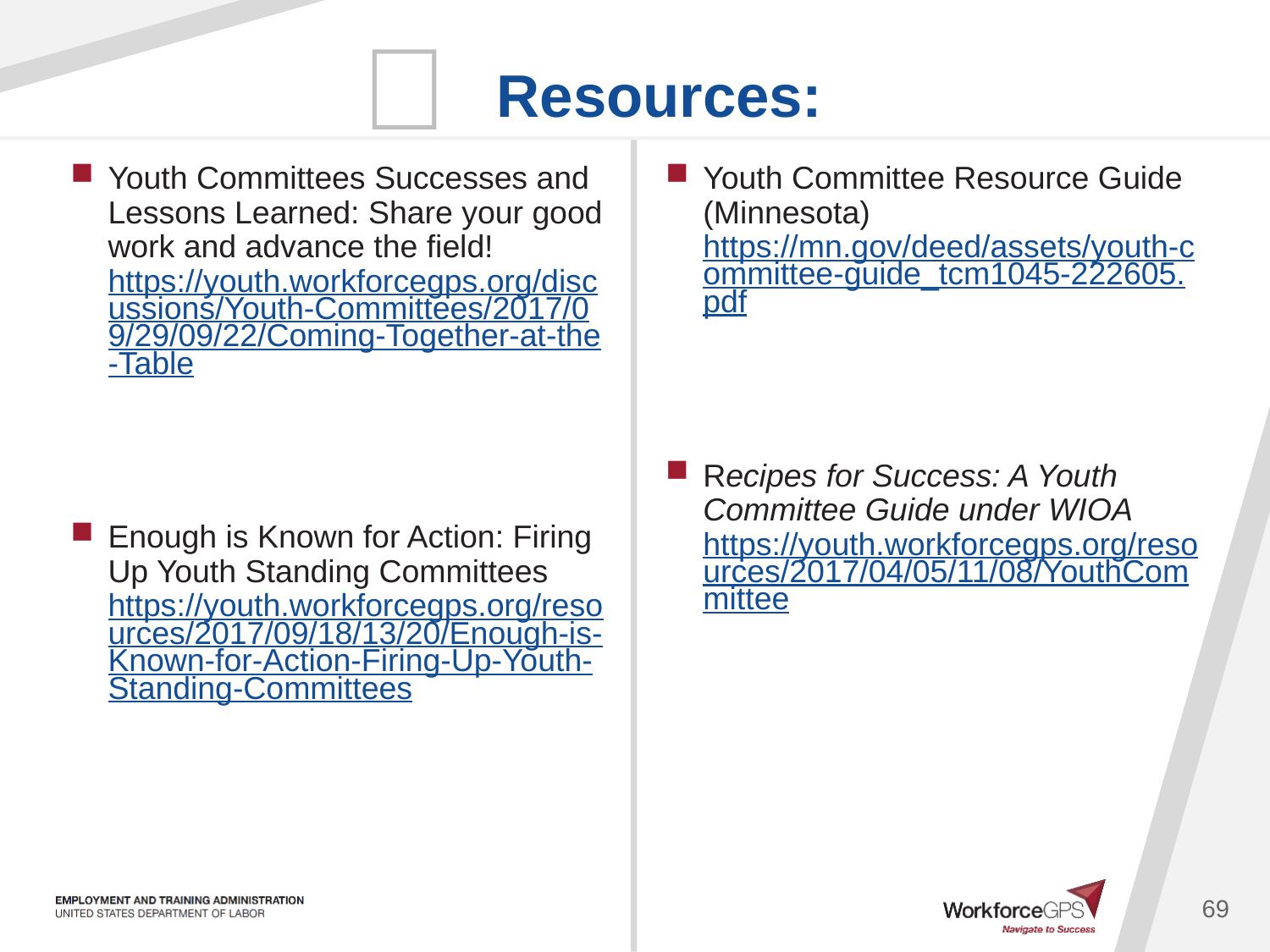

Youth Committees Successes and Lessons Learned: Share your good work and advance the field! https://youth.workforcegps.org/discussions/Youth-Committees/2017/09/29/09/22/Coming-Together-at-the-Table

Enough is Known for Action: Firing Up Youth Standing Committees https://youth.workforcegps.org/resources/2017/09/18/13/20/Enough-is-Known-for-Action-Firing-Up-Youth-Standing-Committees
Youth Committee Resource Guide (Minnesota) https://mn.gov/deed/assets/youth-committee-guide_tcm1045-222605.pdf

Recipes for Success: A Youth Committee Guide under WIOA https://youth.workforcegps.org/resources/2017/04/05/11/08/YouthCommittee

69